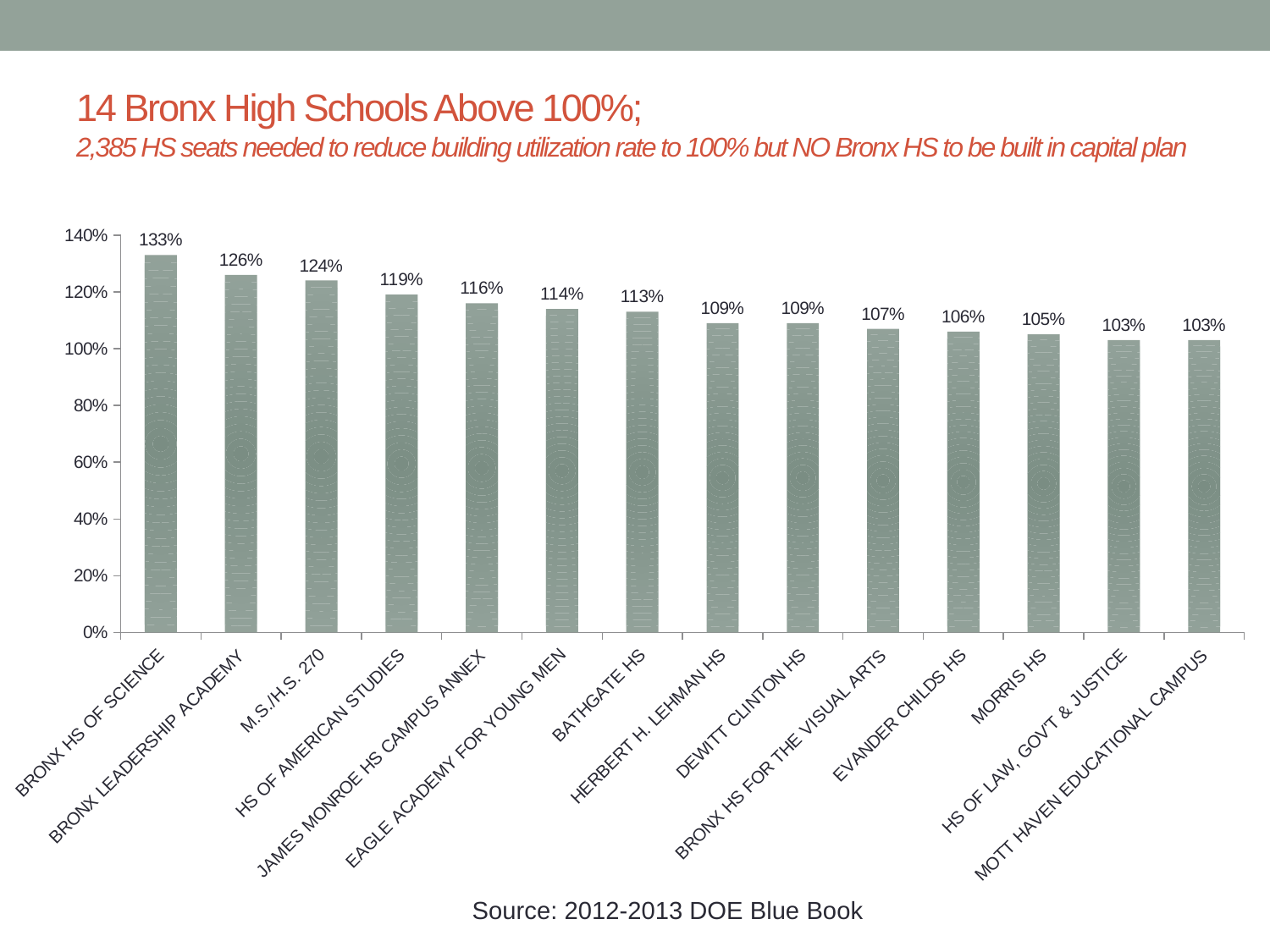

# 14 Bronx High Schools Above 100%; 2,385 HS seats needed to reduce building utilization rate to 100% but NO Bronx HS to be built in capital plan

### Chart

| Category |  |
|---|---|
| BRONX HS OF SCIENCE | 1.33 |
| BRONX LEADERSHIP ACADEMY | 1.26 |
| M.S./H.S. 270 | 1.24 |
| HS OF AMERICAN STUDIES | 1.19 |
| JAMES MONROE HS CAMPUS ANNEX | 1.16 |
| EAGLE ACADEMY FOR YOUNG MEN | 1.14 |
| BATHGATE HS | 1.13 |
| HERBERT H. LEHMAN HS | 1.09 |
| DEWITT CLINTON HS | 1.09 |
| BRONX HS FOR THE VISUAL ARTS | 1.07 |
| EVANDER CHILDS HS | 1.06 |
| MORRIS HS | 1.05 |
| HS OF LAW, GOV'T & JUSTICE | 1.03 |
| MOTT HAVEN EDUCATIONAL CAMPUS | 1.03 |
Source: 2012-2013 DOE Blue Book